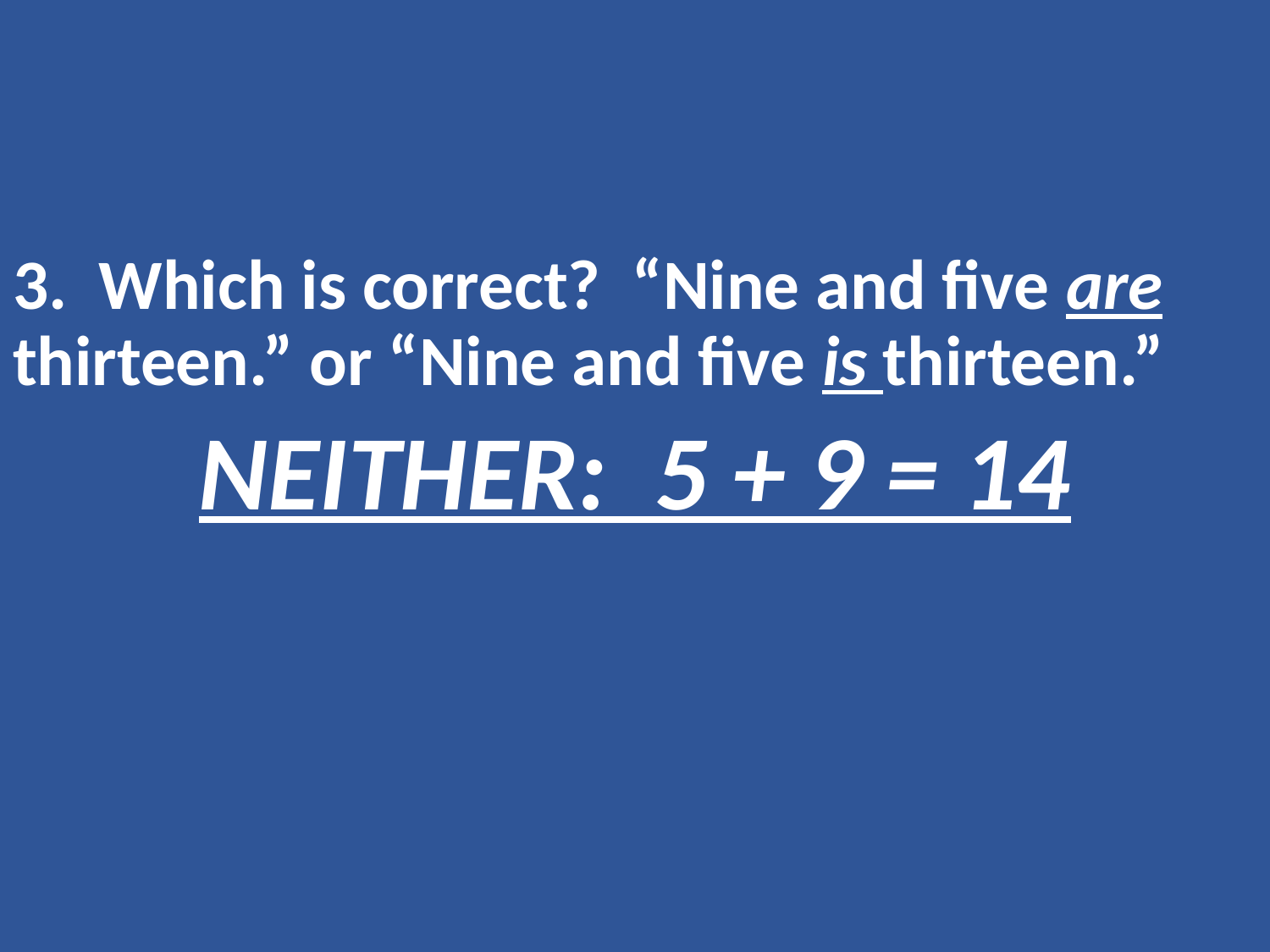

3.  Which is correct?  “Nine and five are thirteen.” or “Nine and five is thirteen.”
NEITHER:  5 + 9 = 14